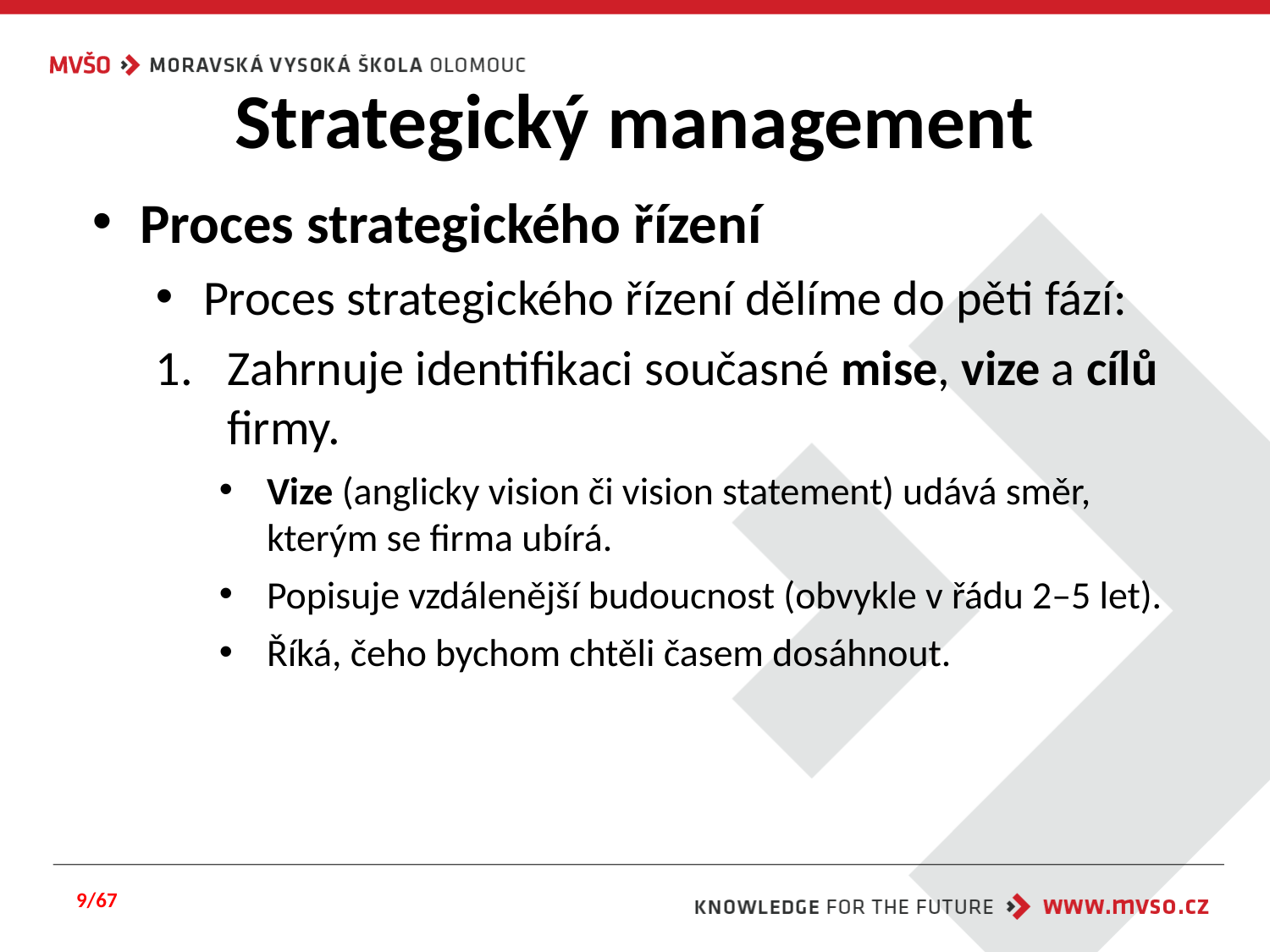

# Strategický management
Proces strategického řízení
Proces strategického řízení dělíme do pěti fází:
Zahrnuje identifikaci současné mise, vize a cílů firmy.
Vize (anglicky vision či vision statement) udává směr, kterým se firma ubírá.
Popisuje vzdálenější budoucnost (obvykle v řádu 2–5 let).
Říká, čeho bychom chtěli časem dosáhnout.

9/67